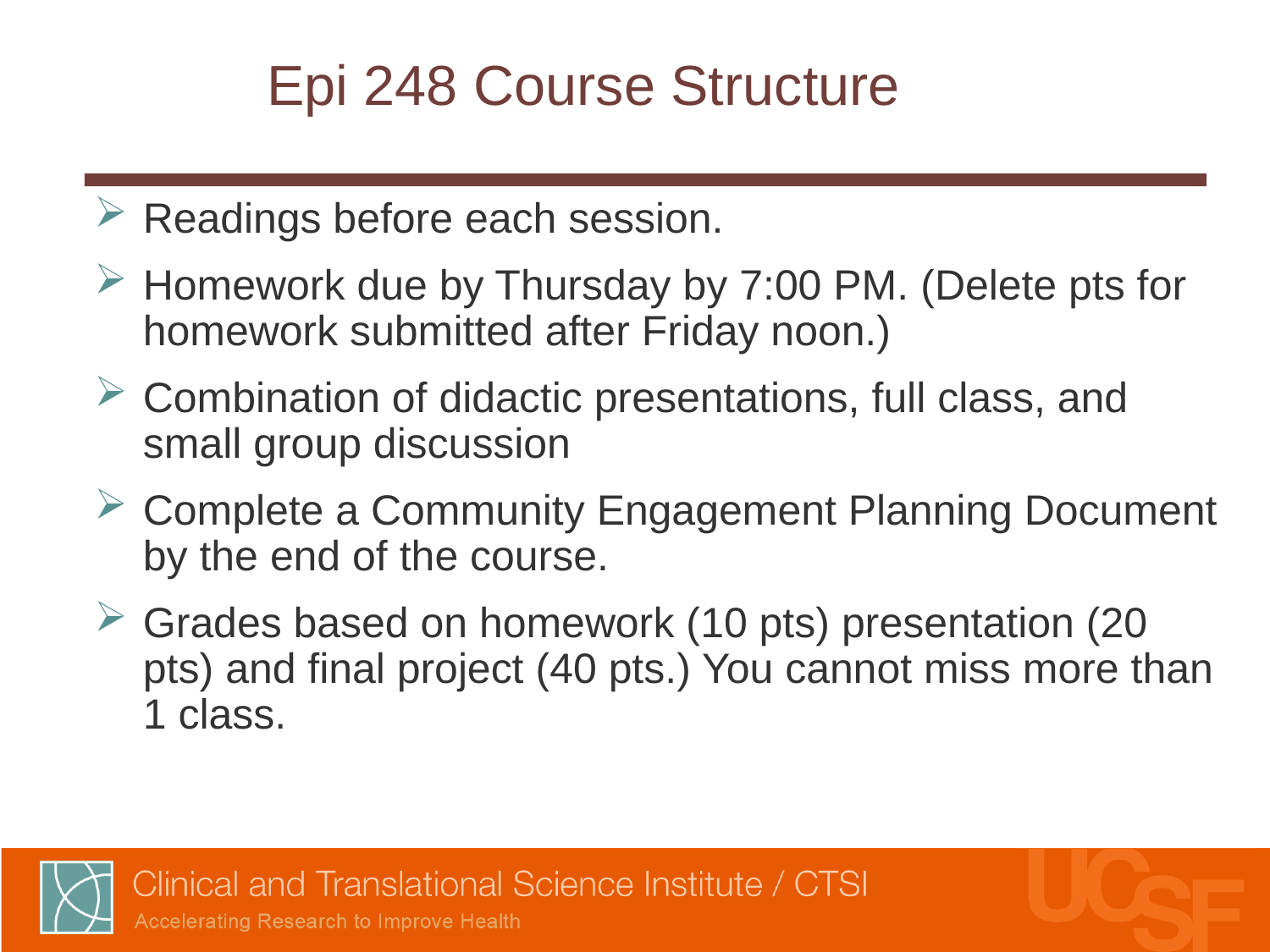

# Epi 248 Course Structure

Readings before each session.
Homework due by Thursday by 7:00 PM. (Delete pts for homework submitted after Friday noon.)
Combination of didactic presentations, full class, and small group discussion
Complete a Community Engagement Planning Document by the end of the course.
Grades based on homework (10 pts) presentation (20 pts) and final project (40 pts.) You cannot miss more than 1 class.